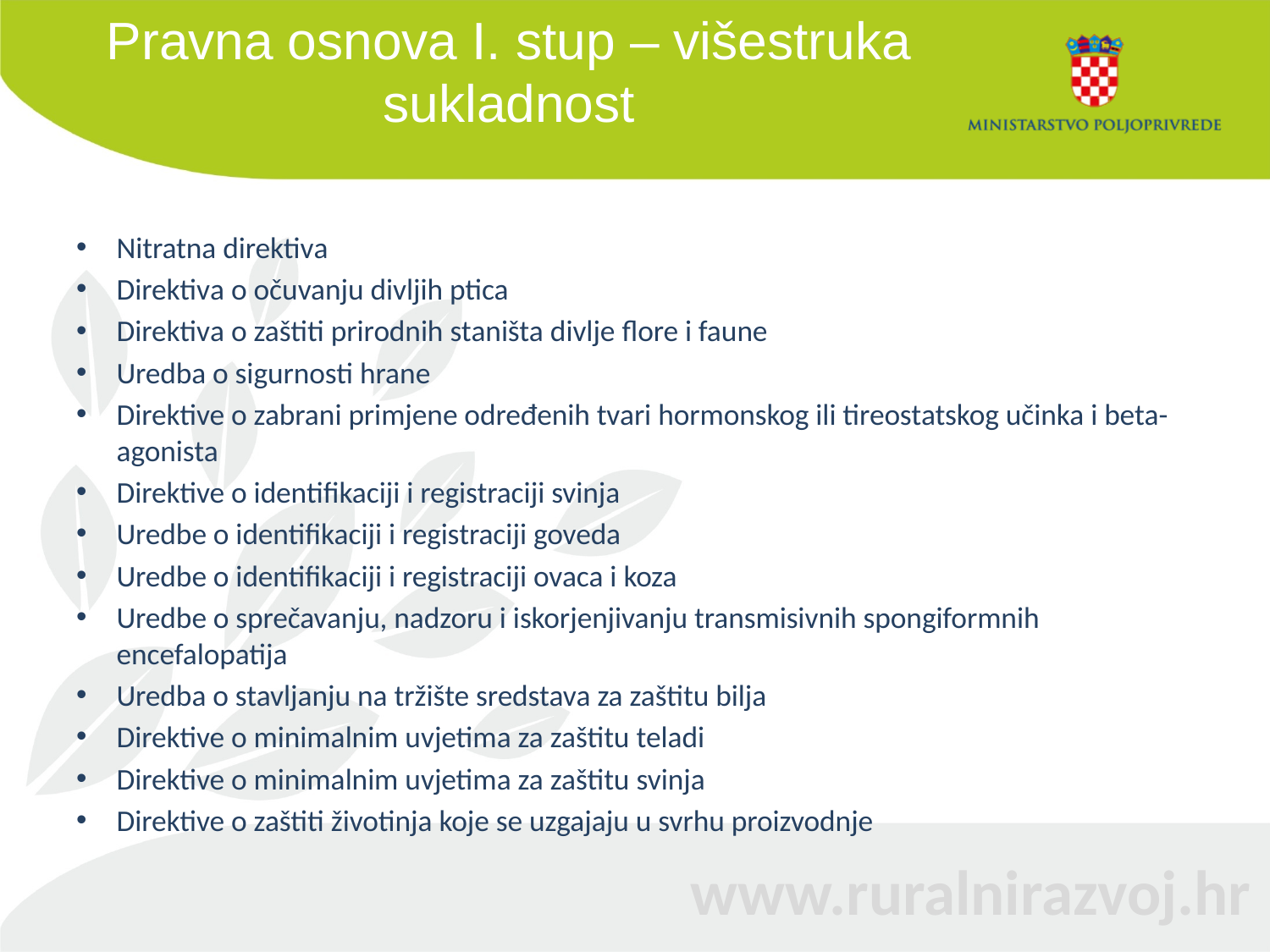

# Pravna osnova I. stup – višestruka sukladnost
Nitratna direktiva
Direktiva o očuvanju divljih ptica
Direktiva o zaštiti prirodnih staništa divlje flore i faune
Uredba o sigurnosti hrane
Direktive o zabrani primjene određenih tvari hormonskog ili tireostatskog učinka i beta-agonista
Direktive o identifikaciji i registraciji svinja
Uredbe o identifikaciji i registraciji goveda
Uredbe o identifikaciji i registraciji ovaca i koza
Uredbe o sprečavanju, nadzoru i iskorjenjivanju transmisivnih spongiformnih encefalopatija
Uredba o stavljanju na tržište sredstava za zaštitu bilja
Direktive o minimalnim uvjetima za zaštitu teladi
Direktive o minimalnim uvjetima za zaštitu svinja
Direktive o zaštiti životinja koje se uzgajaju u svrhu proizvodnje